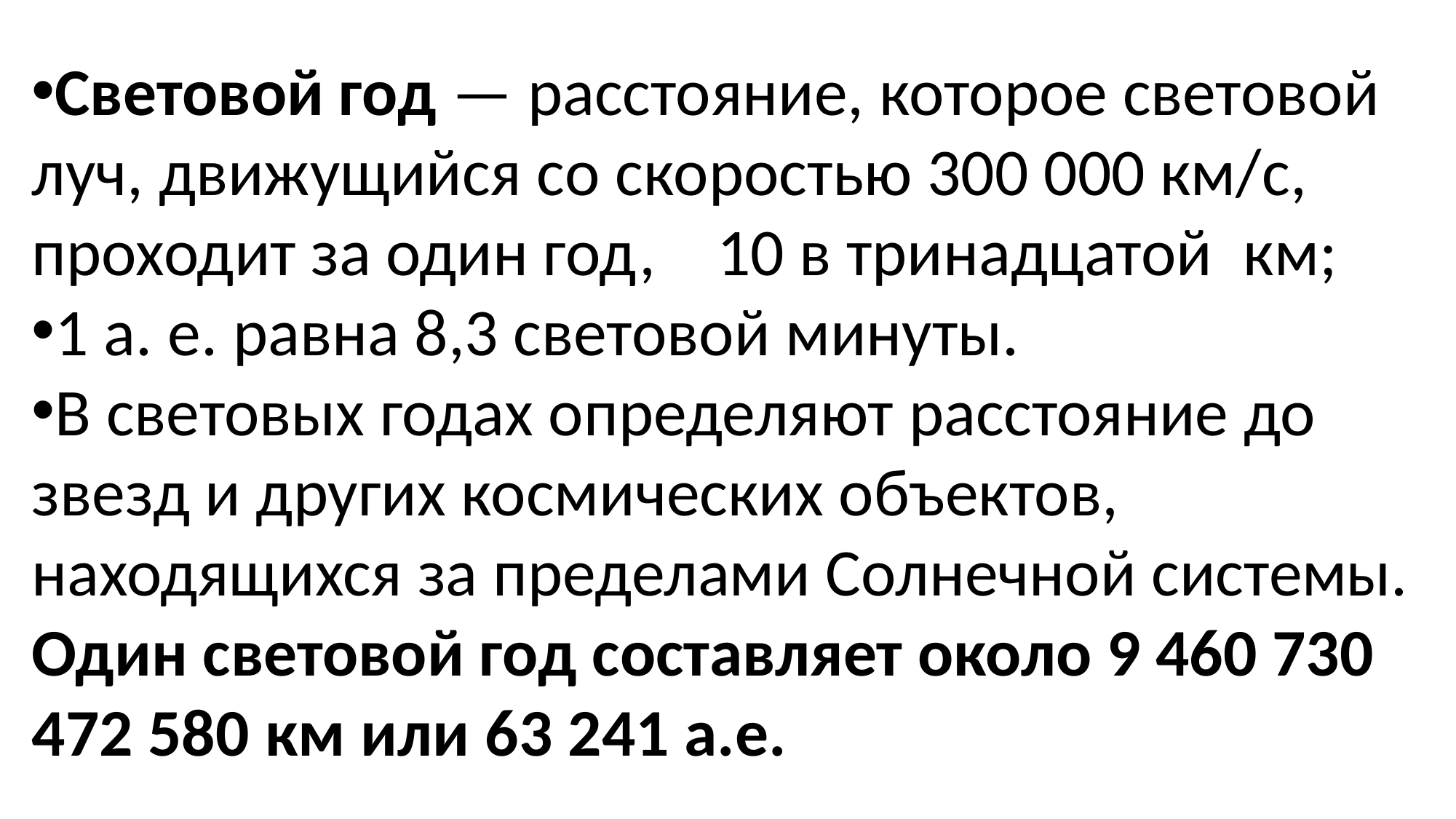

Световой год — расстояние, которое световой луч, движущийся со скоростью 300 000 км/с, проходит за один год,    10 в тринадцатой  км;
1 а. е. равна 8,3 световой минуты.
В световых годах определяют расстояние до звезд и других космических объектов, находящихся за пределами Солнечной системы. Один световой год составляет около 9 460 730 472 580 км или 63 241 а.е.
#